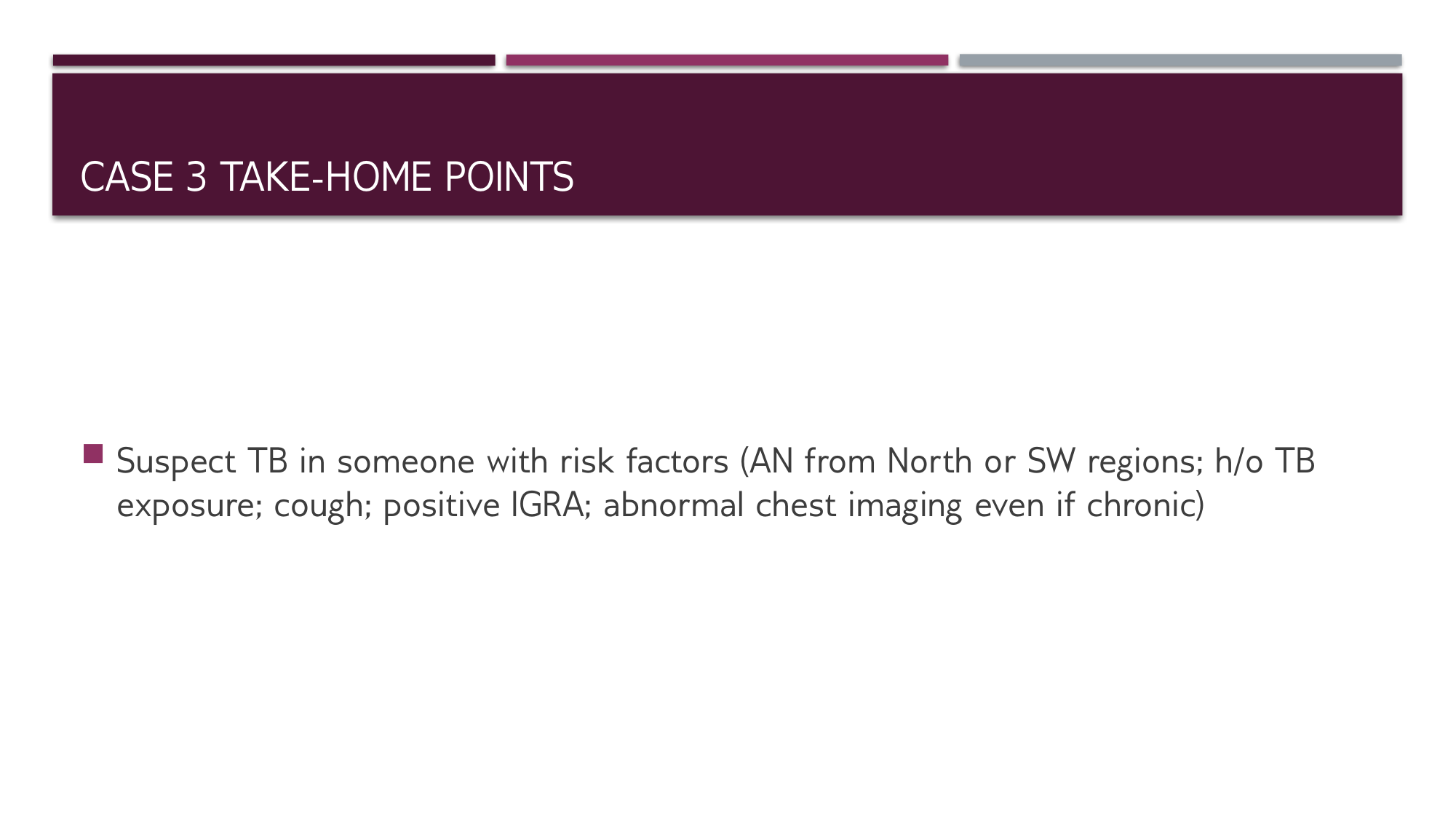

# Case 3 take-home points
Suspect TB in someone with risk factors (AN from North or SW regions; h/o TB exposure; cough; positive IGRA; abnormal chest imaging even if chronic)